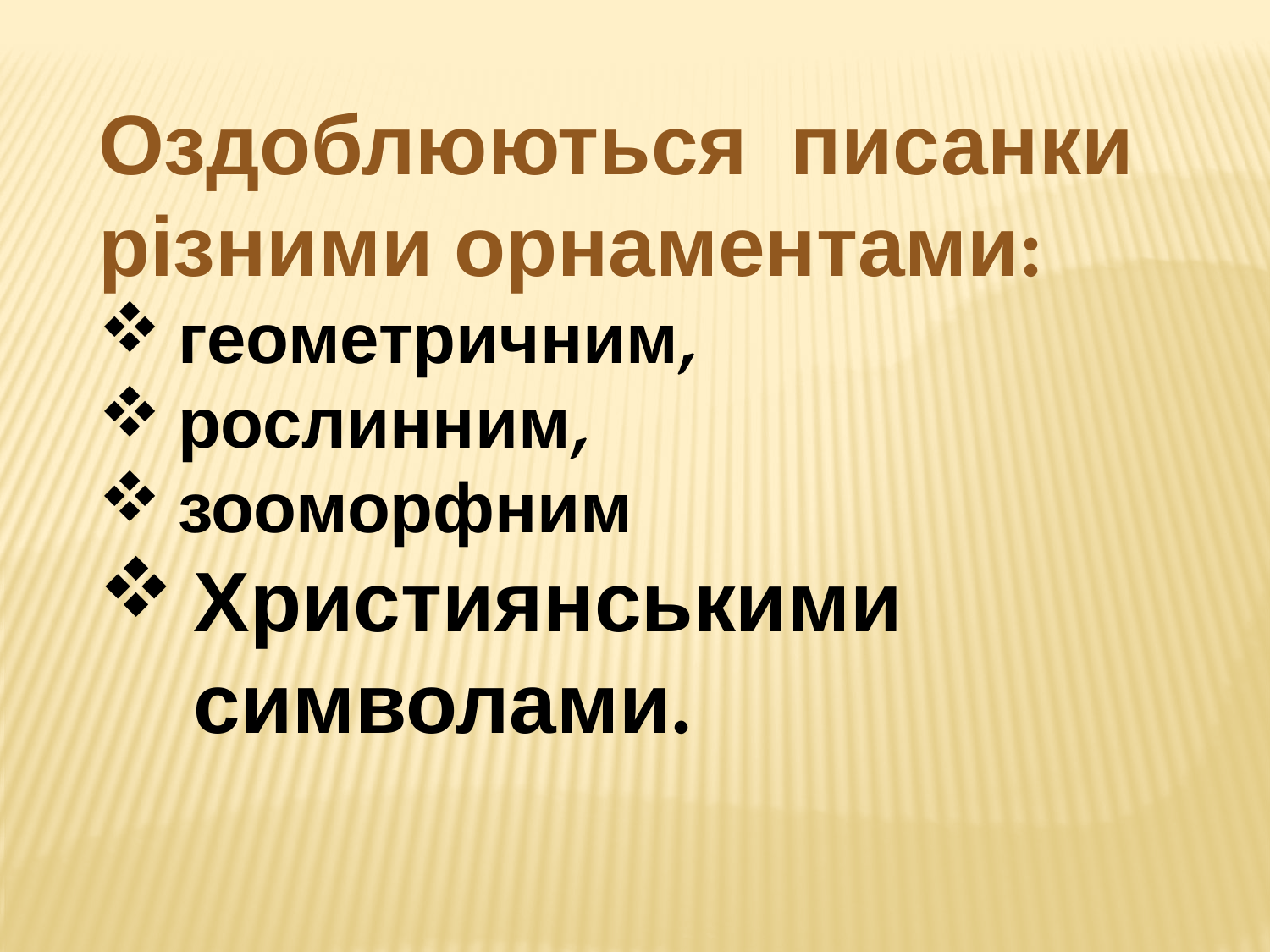

Оздоблюються  писанки різними орнаментами:
геометричним,
рослинним,
зооморфним
Християнськими символами.